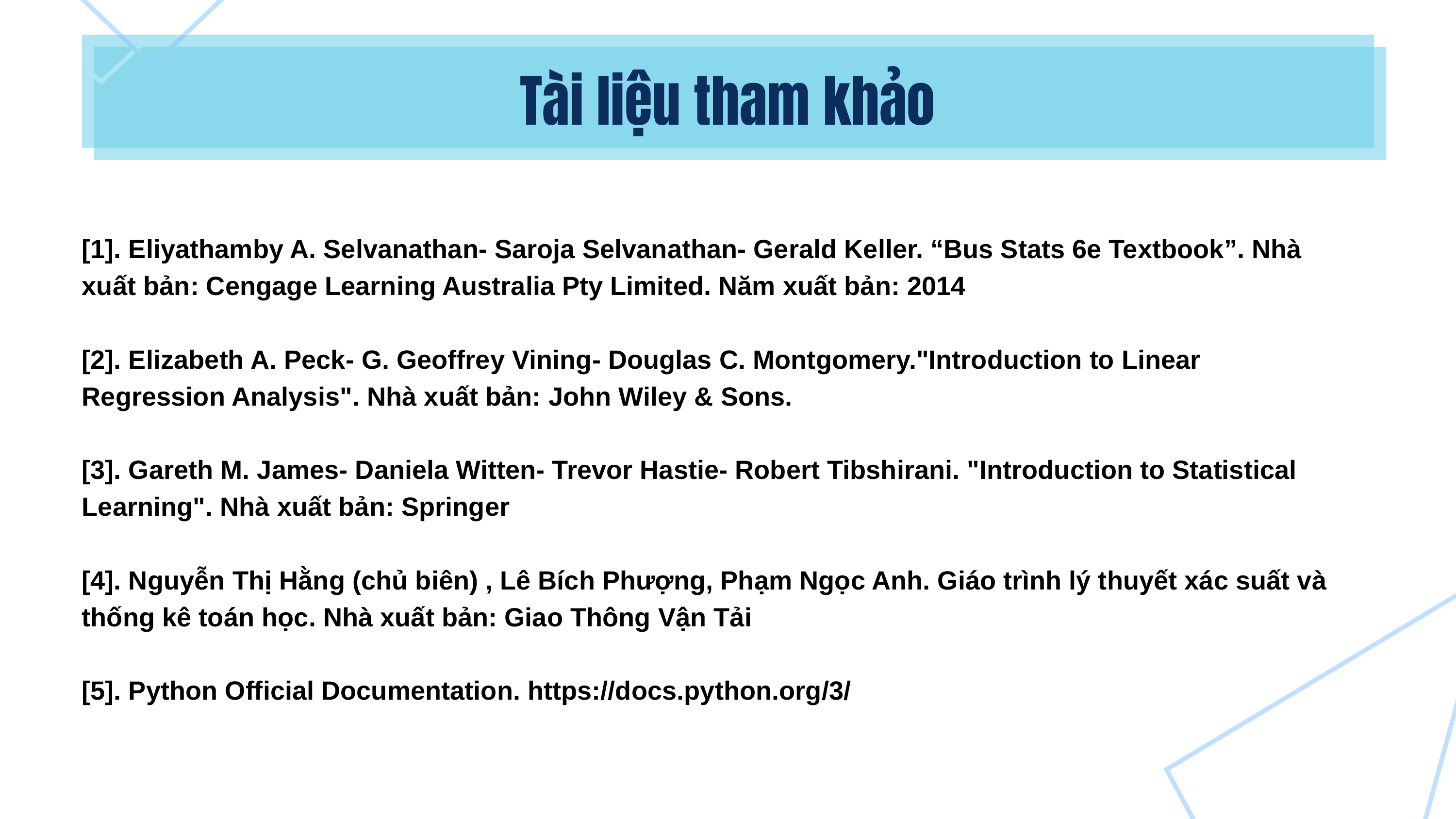

Tài liệu tham khảo

[1]. Eliyathamby A. Selvanathan- Saroja Selvanathan- Gerald Keller. “Bus Stats 6e Textbook”. Nhà xuất bản: Cengage Learning Australia Pty Limited. Năm xuất bản: 2014

[2]. Elizabeth A. Peck- G. Geoffrey Vining- Douglas C. Montgomery."Introduction to Linear Regression Analysis". Nhà xuất bản: John Wiley & Sons.

[3]. Gareth M. James- Daniela Witten- Trevor Hastie- Robert Tibshirani. "Introduction to Statistical Learning". Nhà xuất bản: Springer

[4]. Nguyễn Thị Hằng (chủ biên) , Lê Bích Phượng, Phạm Ngọc Anh. Giáo trình lý thuyết xác suất và thống kê toán học. Nhà xuất bản: Giao Thông Vận Tải

[5]. Python Official Documentation. https://docs.python.org/3/